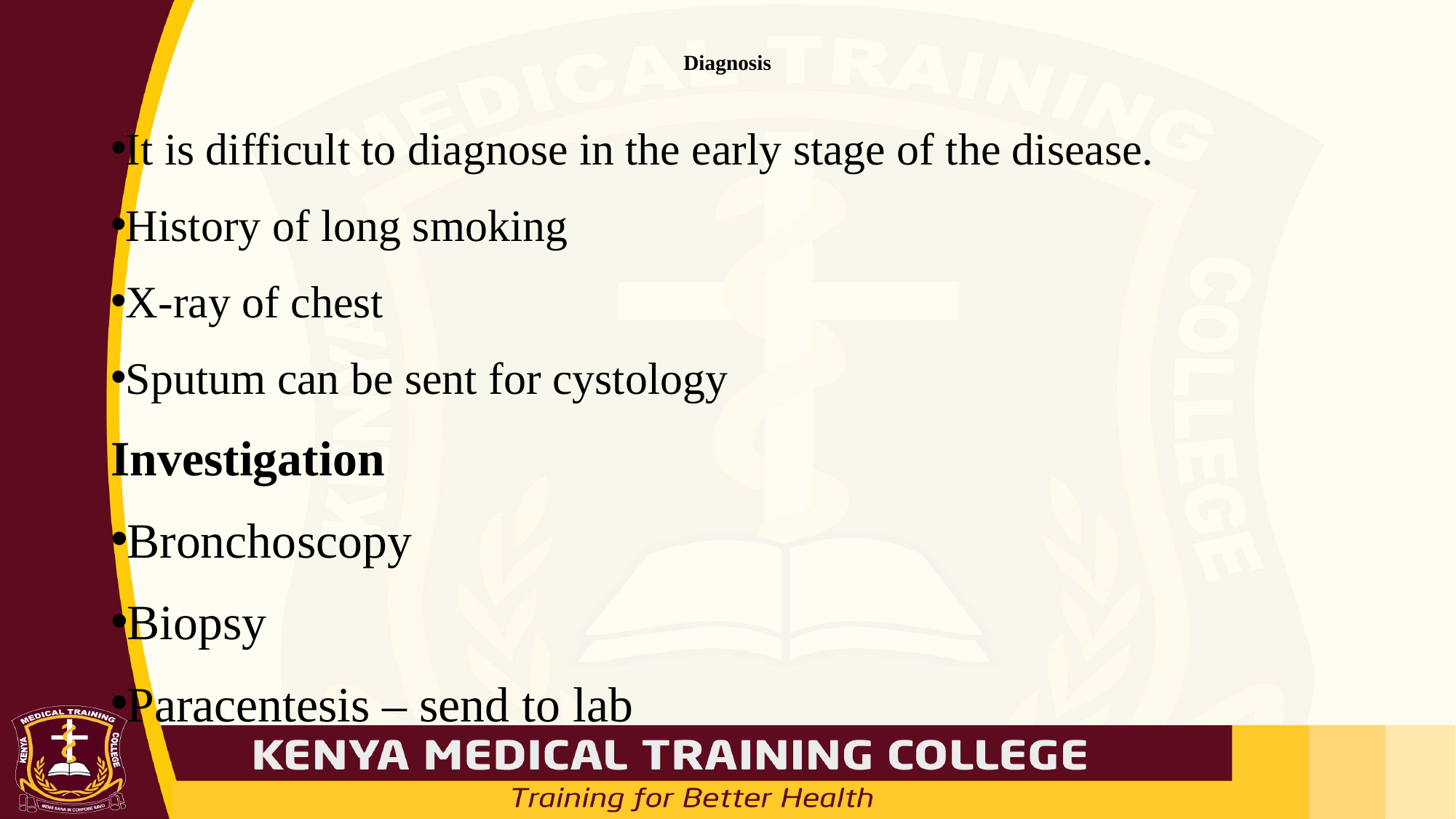

# Diagnosis
It is difficult to diagnose in the early stage of the disease.
History of long smoking
X-ray of chest
Sputum can be sent for cystology
Investigation
Bronchoscopy
Biopsy
Paracentesis – send to lab